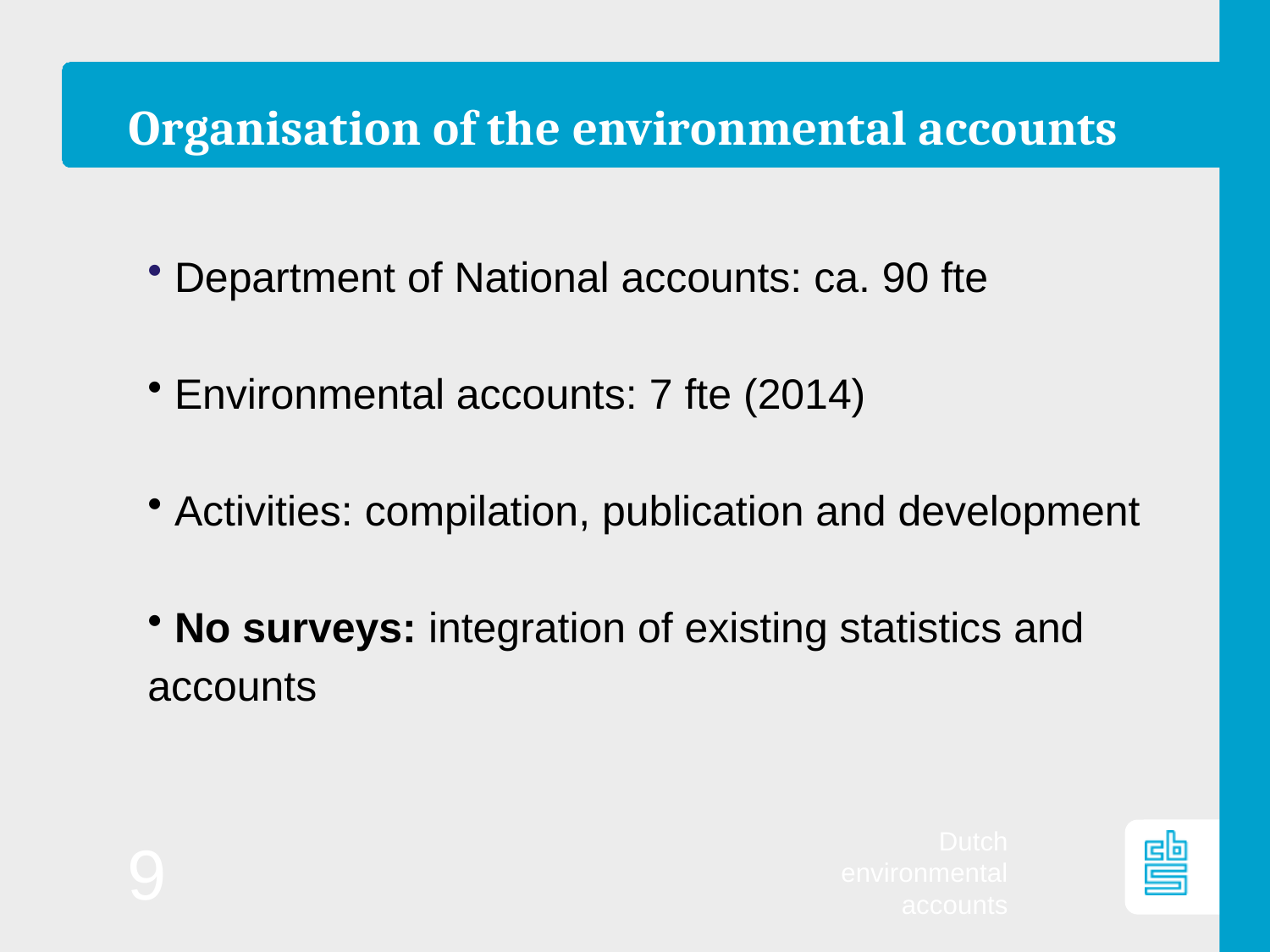

# Organisation of the environmental accounts
 Department of National accounts: ca. 90 fte

 Environmental accounts: 7 fte (2014)

 Activities: compilation, publication and development

 No surveys: integration of existing statistics and accounts
9
Dutch environmental accounts